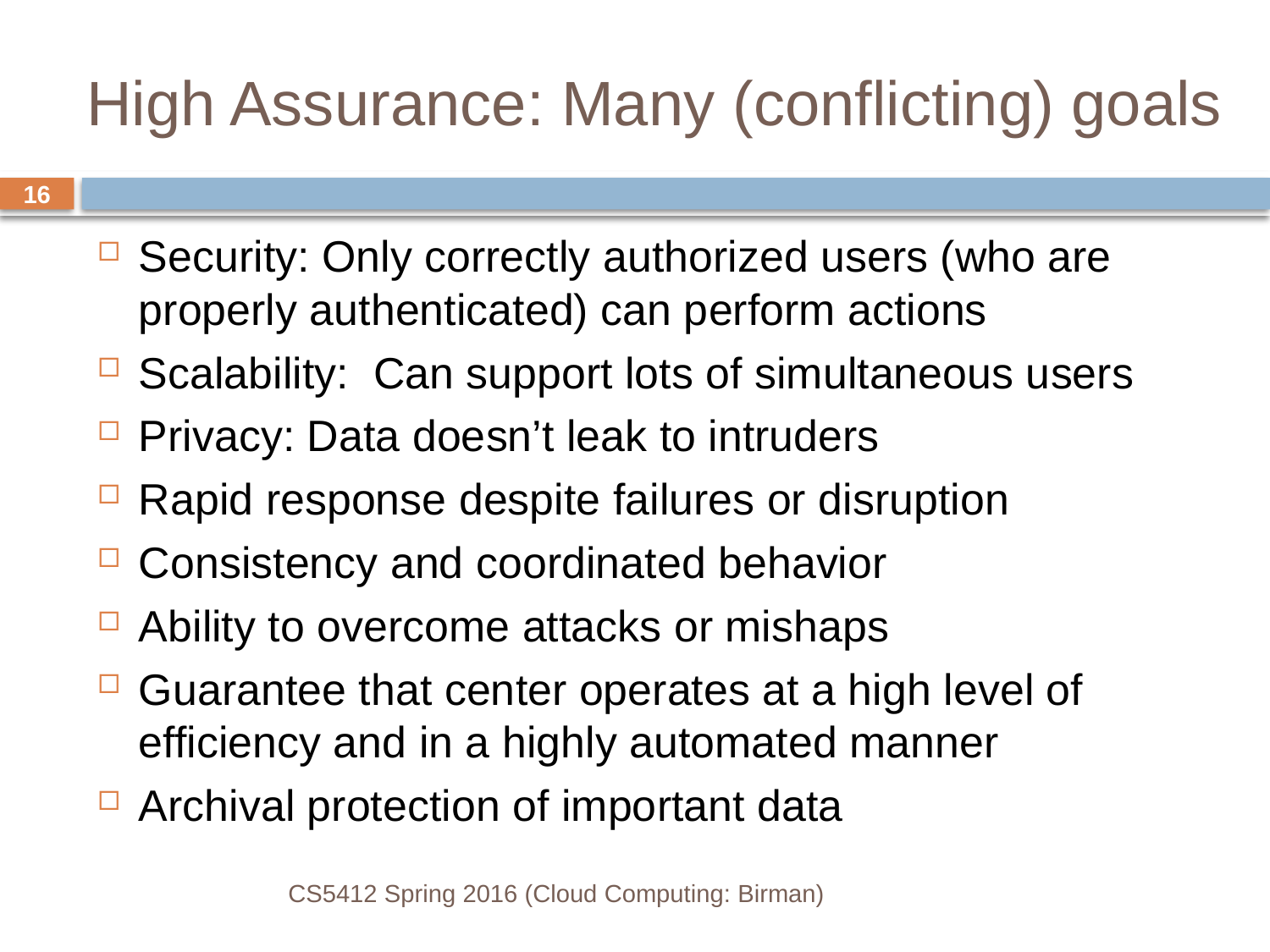

# High Assurance: Many (conflicting) goals
16
Security: Only correctly authorized users (who are properly authenticated) can perform actions
Scalability:  Can support lots of simultaneous users
Privacy: Data doesn’t leak to intruders
Rapid response despite failures or disruption
Consistency and coordinated behavior
Ability to overcome attacks or mishaps
Guarantee that center operates at a high level of efficiency and in a highly automated manner
Archival protection of important data
CS5412 Spring 2016 (Cloud Computing: Birman)